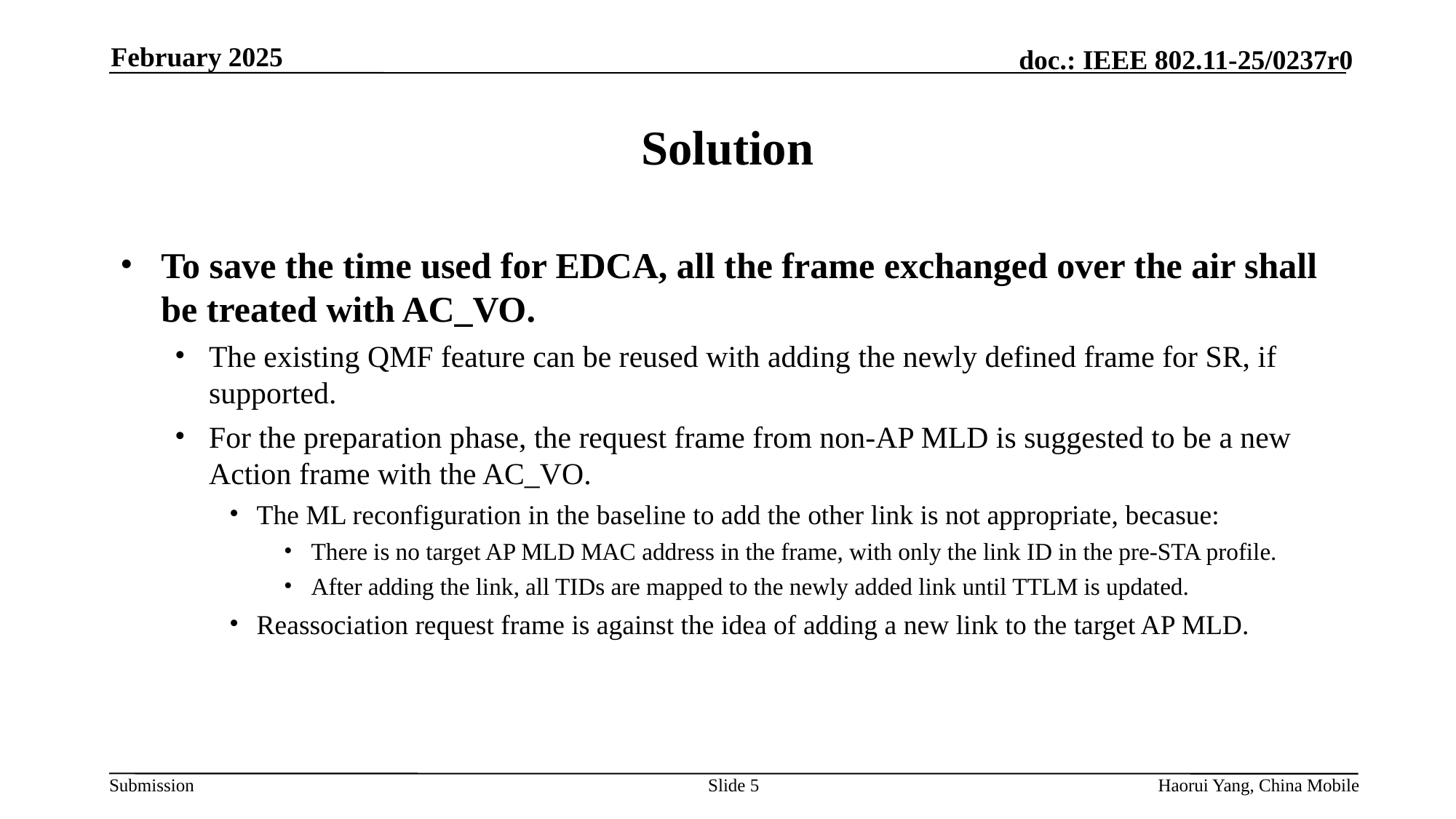

February 2025
# Solution
To save the time used for EDCA, all the frame exchanged over the air shall be treated with AC_VO.
The existing QMF feature can be reused with adding the newly defined frame for SR, if supported.
For the preparation phase, the request frame from non-AP MLD is suggested to be a new Action frame with the AC_VO.
The ML reconfiguration in the baseline to add the other link is not appropriate, becasue:
There is no target AP MLD MAC address in the frame, with only the link ID in the pre-STA profile.
After adding the link, all TIDs are mapped to the newly added link until TTLM is updated.
Reassociation request frame is against the idea of adding a new link to the target AP MLD.

Slide 5
Haorui Yang, China Mobile